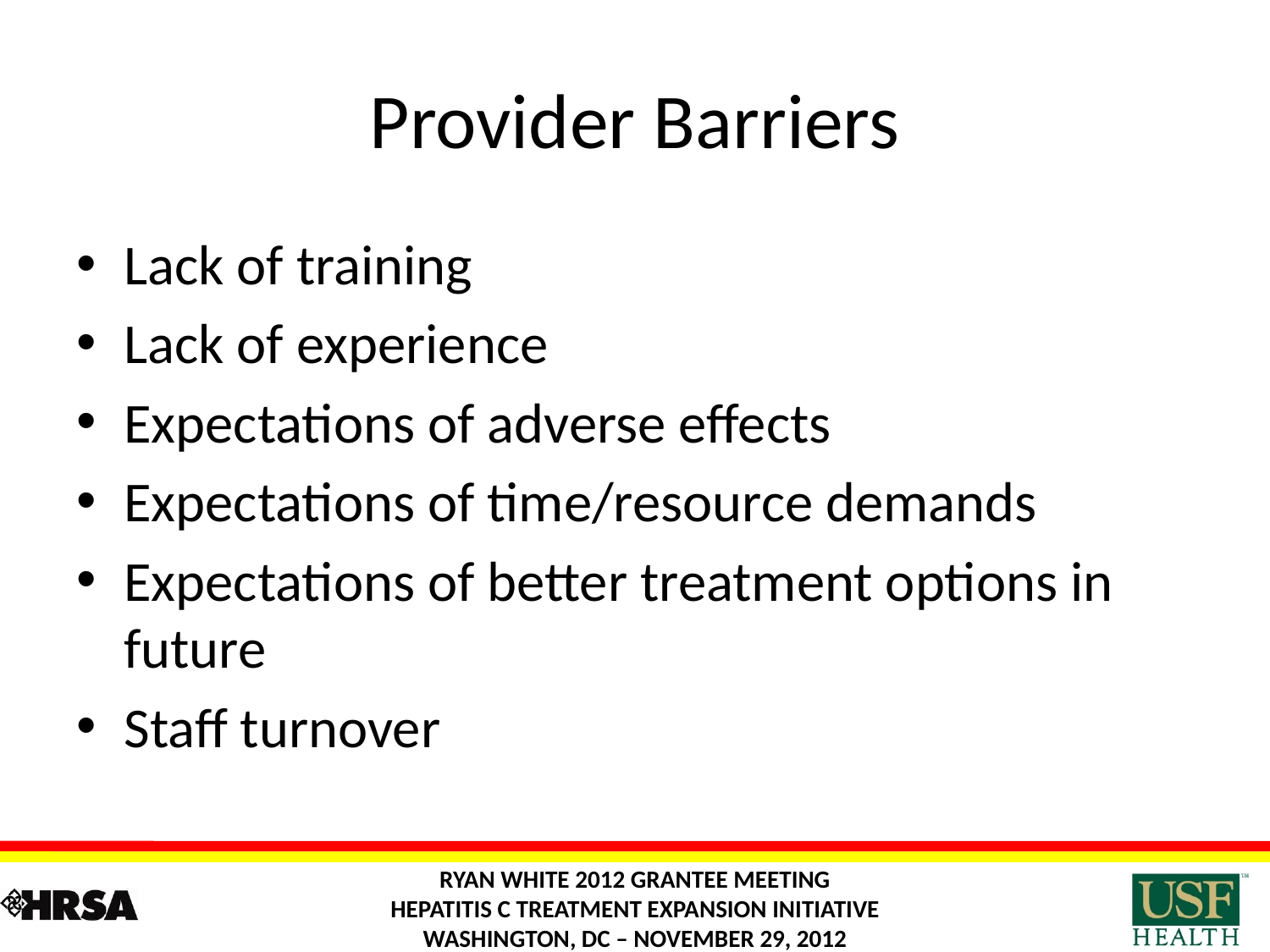

# Provider Barriers
Lack of training
Lack of experience
Expectations of adverse effects
Expectations of time/resource demands
Expectations of better treatment options in future
Staff turnover